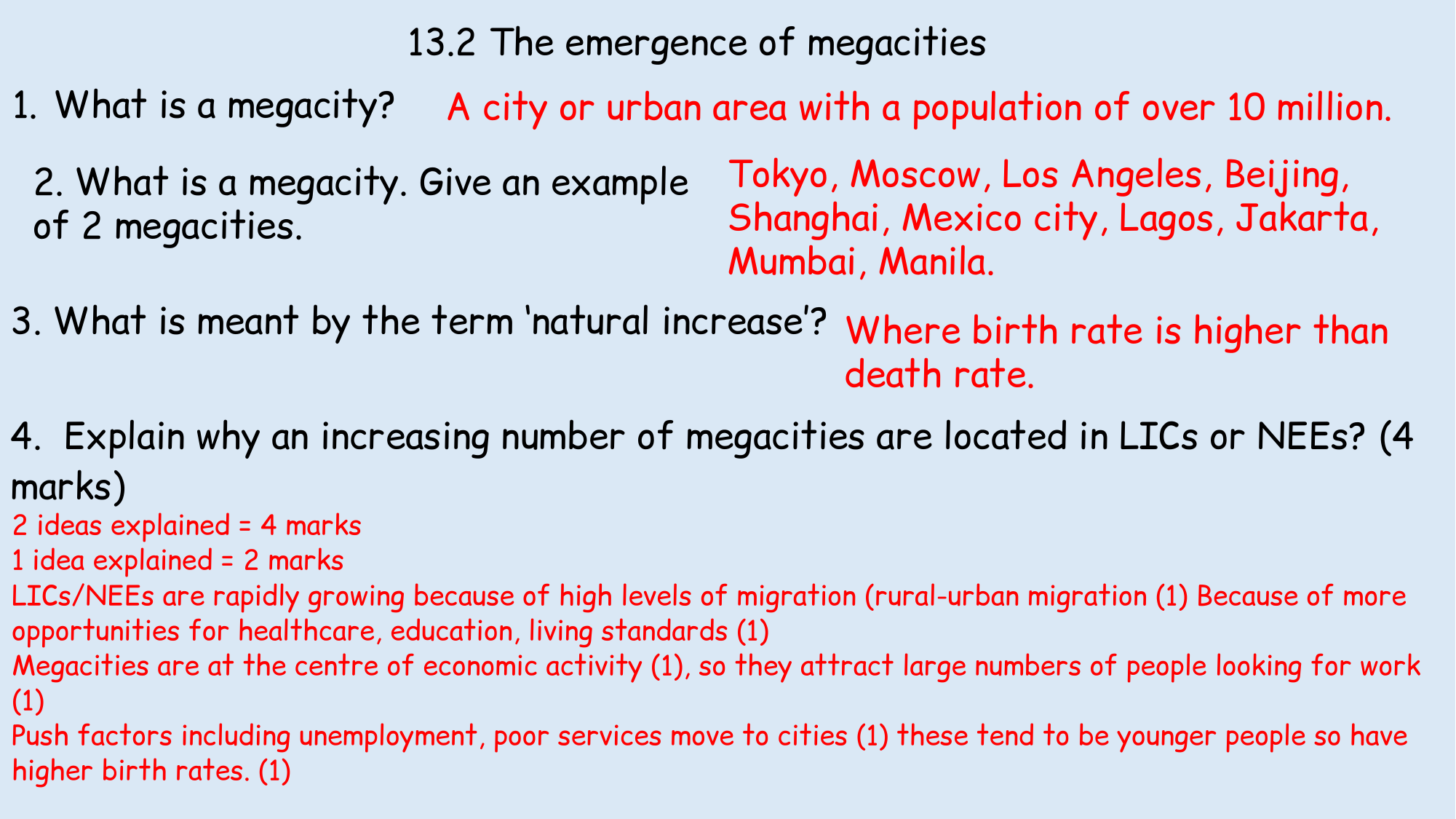

13.2 The emergence of megacities
What is a megacity?
A city or urban area with a population of over 10 million.
Tokyo, Moscow, Los Angeles, Beijing, Shanghai, Mexico city, Lagos, Jakarta, Mumbai, Manila.
2. What is a megacity. Give an example of 2 megacities.
3. What is meant by the term ‘natural increase’?
Where birth rate is higher than death rate.
4.  Explain why an increasing number of megacities are located in LICs or NEEs? (4 marks)
2 ideas explained = 4 marks
1 idea explained = 2 marks
LICs/NEEs are rapidly growing because of high levels of migration (rural-urban migration (1) Because of more opportunities for healthcare, education, living standards (1)
Megacities are at the centre of economic activity (1), so they attract large numbers of people looking for work (1)
Push factors including unemployment, poor services move to cities (1) these tend to be younger people so have higher birth rates. (1)